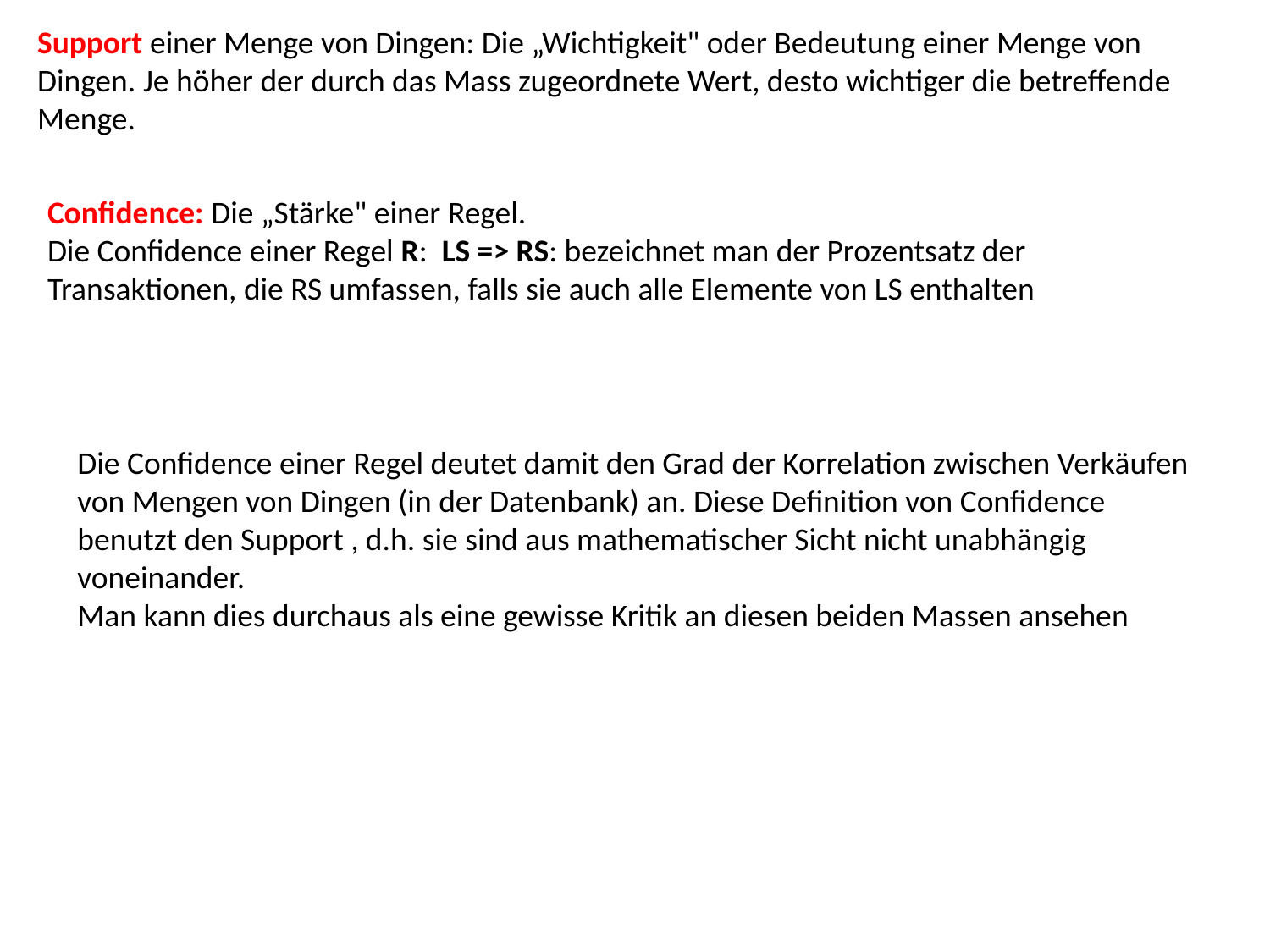

Support einer Menge von Dingen: Die „Wichtigkeit" oder Bedeutung einer Menge von Dingen. Je höher der durch das Mass zugeordnete Wert, desto wichtiger die betreffende Menge.
Confidence: Die „Stärke" einer Regel.
Die Confidence einer Regel R:  LS => RS: bezeichnet man der Prozentsatz der Transaktionen, die RS umfassen, falls sie auch alle Elemente von LS enthalten
Die Confidence einer Regel deutet damit den Grad der Korrelation zwischen Verkäufen von Mengen von Dingen (in der Datenbank) an. Diese Definition von Confidence benutzt den Support , d.h. sie sind aus mathematischer Sicht nicht unabhängig voneinander.
Man kann dies durchaus als eine gewisse Kritik an diesen beiden Massen ansehen